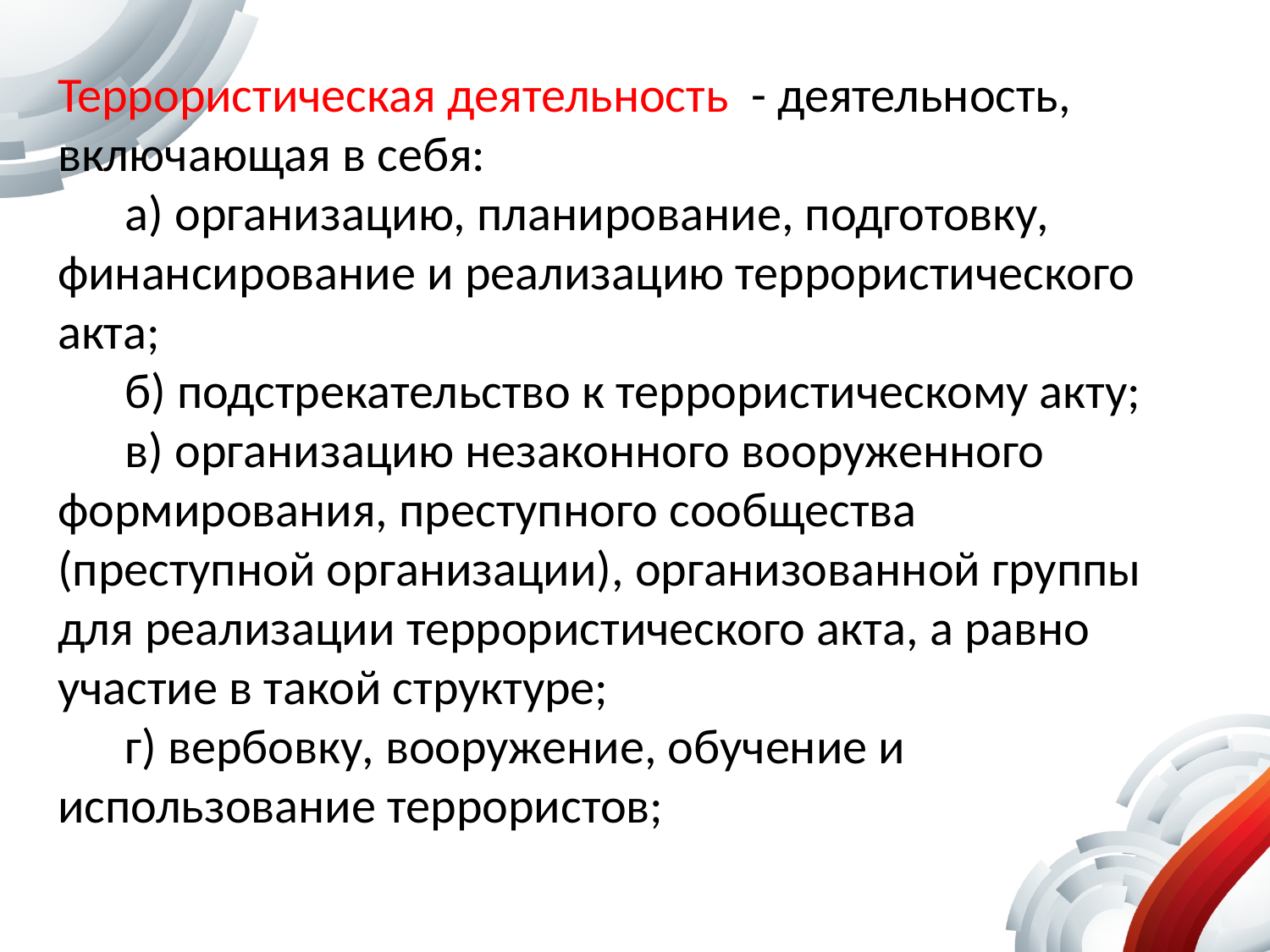

# Террористическая деятельность  - деятельность, включающая в себя: а) организацию, планирование, подготовку, финансирование и реализацию террористического акта; б) подстрекательство к террористическому акту; в) организацию незаконного вооруженного формирования, преступного сообщества (преступной организации), организованной группы для реализации террористического акта, а равно участие в такой структуре; г) вербовку, вооружение, обучение и использование террористов;